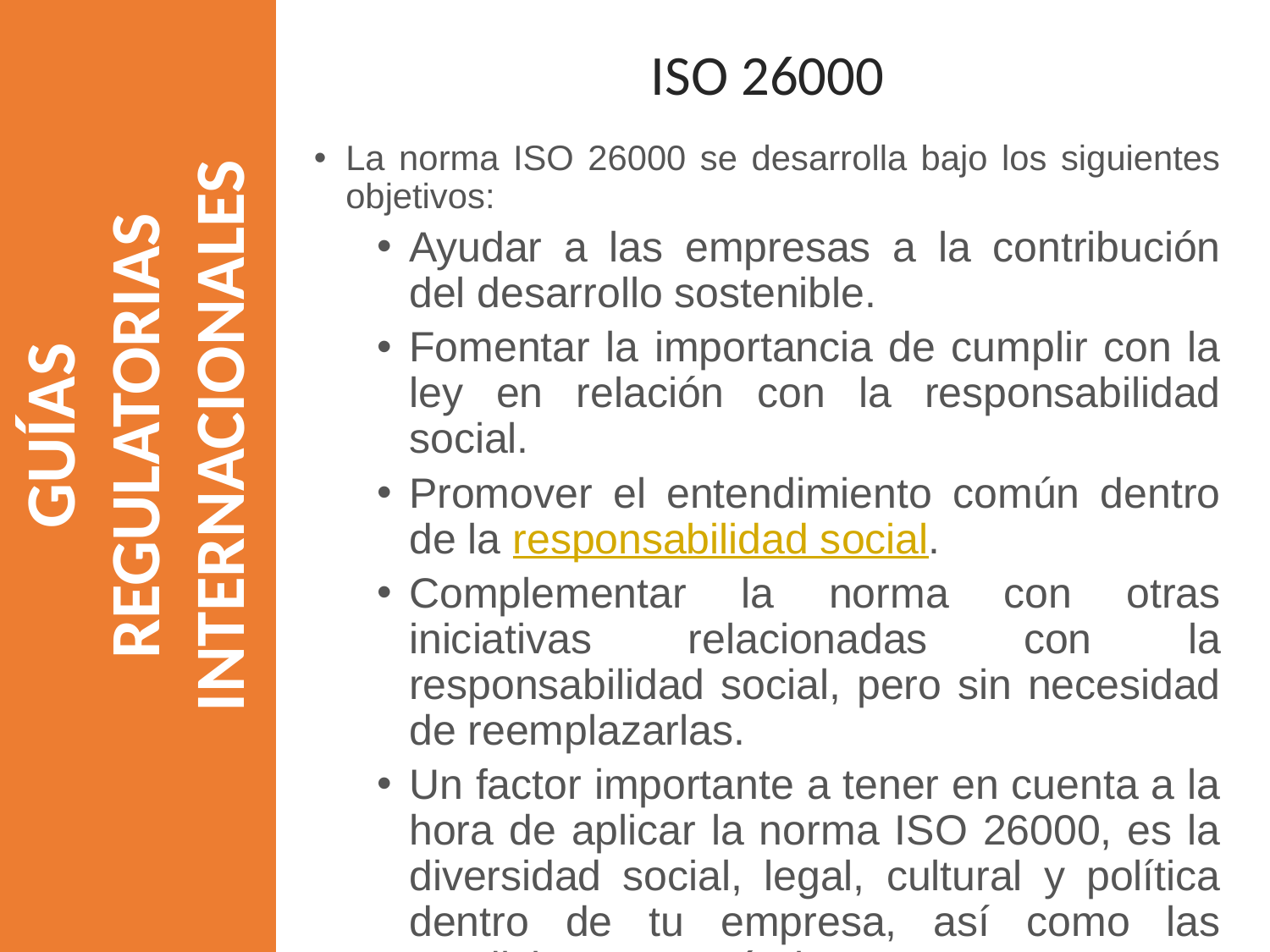

ISO 26000
La norma ISO 26000 se desarrolla bajo los siguientes objetivos:
Ayudar a las empresas a la contribución del desarrollo sostenible.
Fomentar la importancia de cumplir con la ley en relación con la responsabilidad social.
Promover el entendimiento común dentro de la responsabilidad social.
Complementar la norma con otras iniciativas relacionadas con la responsabilidad social, pero sin necesidad de reemplazarlas.
Un factor importante a tener en cuenta a la hora de aplicar la norma ISO 26000, es la diversidad social, legal, cultural y política dentro de tu empresa, así como las condiciones económicas.

GUÍAS REGULATORIAS INTERNACIONALES